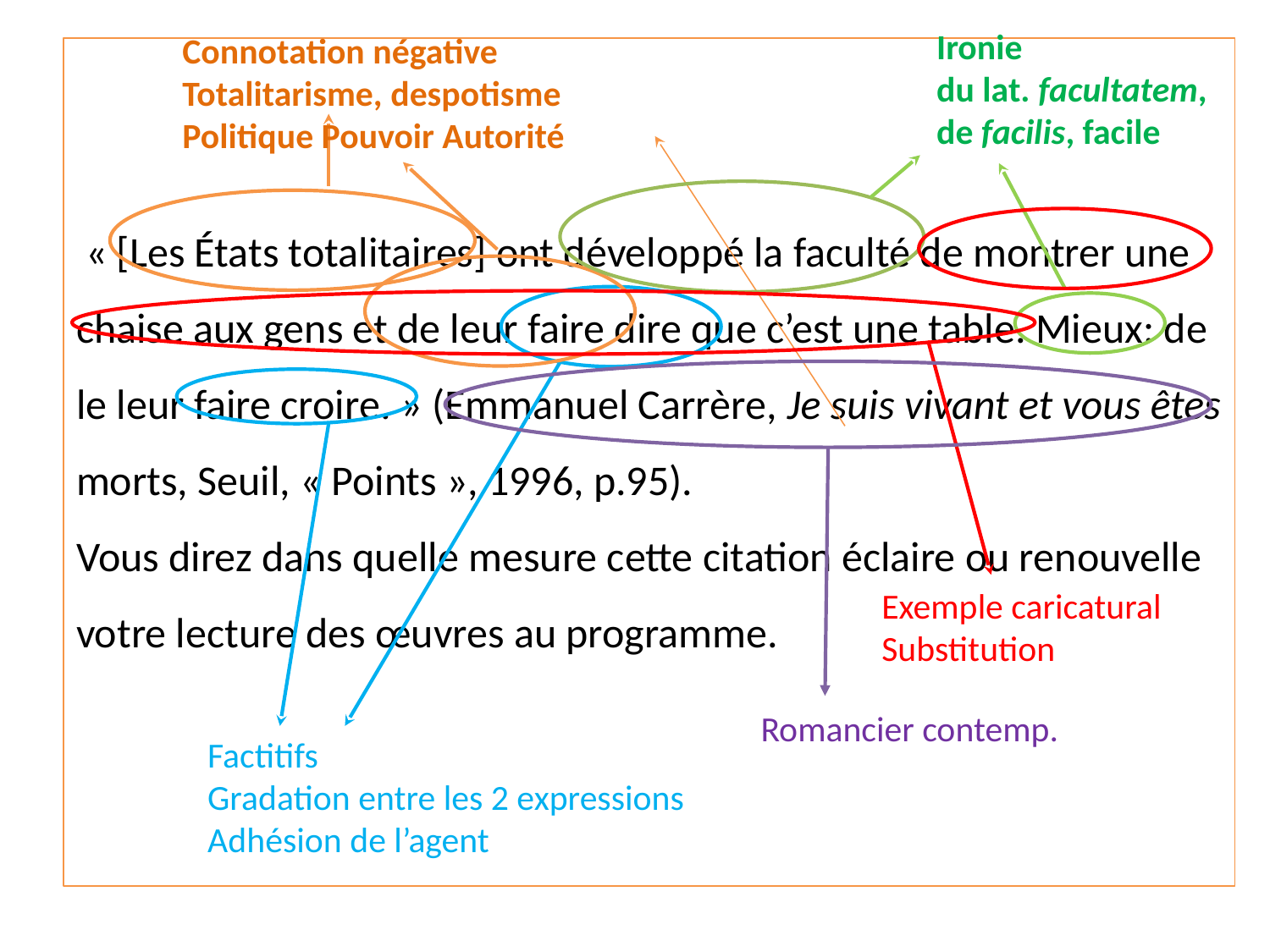

Ironie
du lat. facultatem, de facilis, facile
Connotation négative
Totalitarisme, despotisme
Politique Pouvoir Autorité
# « [Les États totalitaires] ont développé la faculté de montrer une chaise aux gens et de leur faire dire que c’est une table. Mieux: de le leur faire croire. » (Emmanuel Carrère, Je suis vivant et vous êtes morts, Seuil, « Points », 1996, p.95). Vous direz dans quelle mesure cette citation éclaire ou renouvelle votre lecture des œuvres au programme.

Exemple caricatural
Substitution
Romancier contemp.
Factitifs
Gradation entre les 2 expressions
Adhésion de l’agent